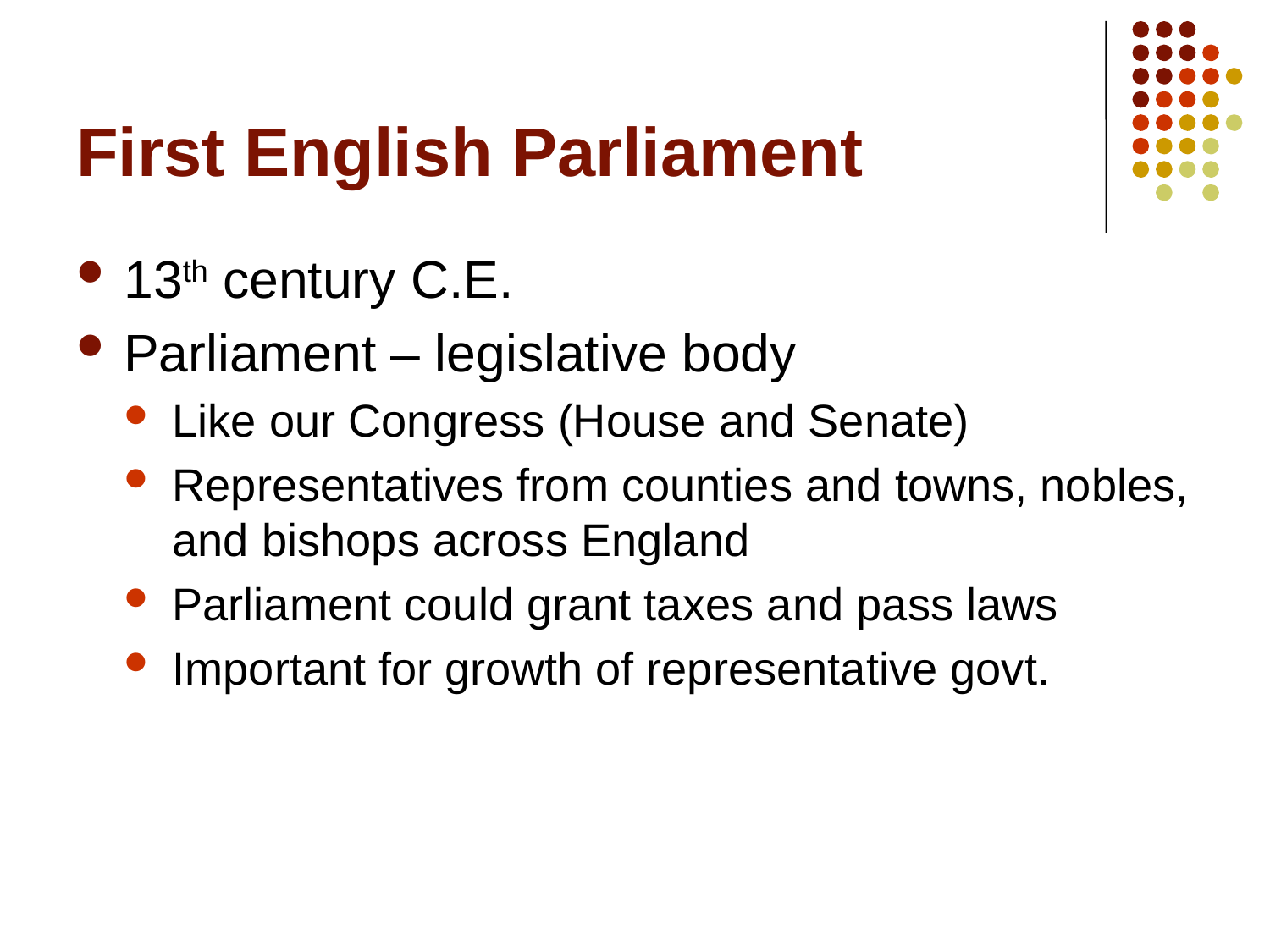

# First English Parliament
13th century C.E.
Parliament – legislative body
Like our Congress (House and Senate)
Representatives from counties and towns, nobles, and bishops across England
Parliament could grant taxes and pass laws
Important for growth of representative govt.